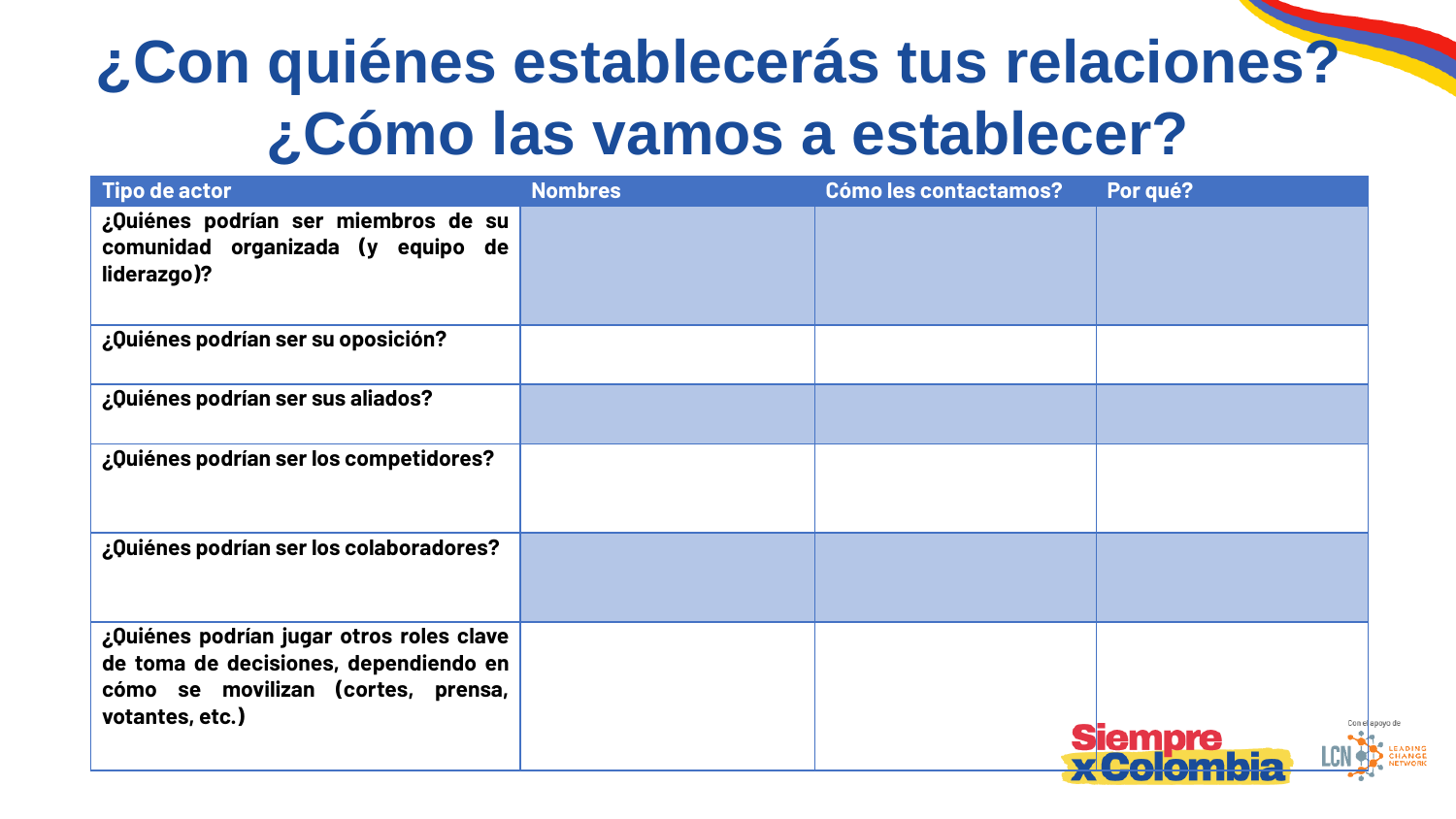

¿Con quiénes establecerás tus relaciones?  ¿Cómo las vamos a establecer?
| Tipo de actor | Nombres | Cómo les contactamos? | Por qué? |
| --- | --- | --- | --- |
| ¿Quiénes podrían ser miembros de su comunidad organizada (y equipo de liderazgo)? |  |  |  |
| ¿Quiénes podrían ser su oposición? |  |  |  |
| ¿Quiénes podrían ser sus aliados? |  |  |  |
| ¿Quiénes podrían ser los competidores? |  |  |  |
| ¿Quiénes podrían ser los colaboradores? |  |  |  |
| ¿Quiénes podrían jugar otros roles clave de toma de decisiones, dependiendo en cómo se movilizan (cortes, prensa, votantes, etc.) |  |  |  |